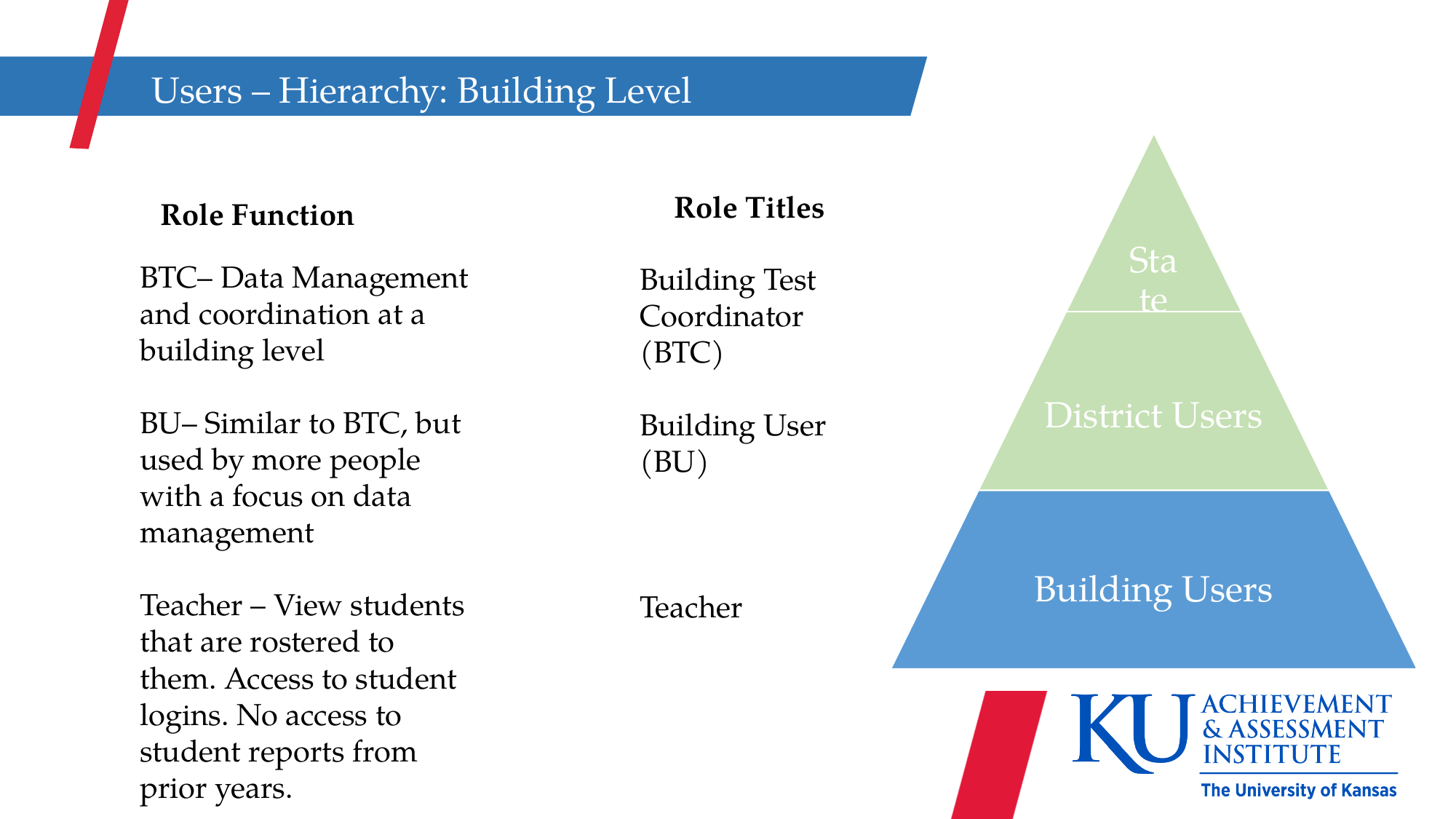

Users – Hierarchy: Building Level

State
District Users
Building Users
Role Titles
Role Function
BTC– Data Management and coordination at a building level

BU– Similar to BTC, but used by more people with a focus on data management

Teacher – View students that are rostered to them. Access to student logins. No access to student reports from prior years.
Building Test Coordinator (BTC)

Building User (BU)

Teacher